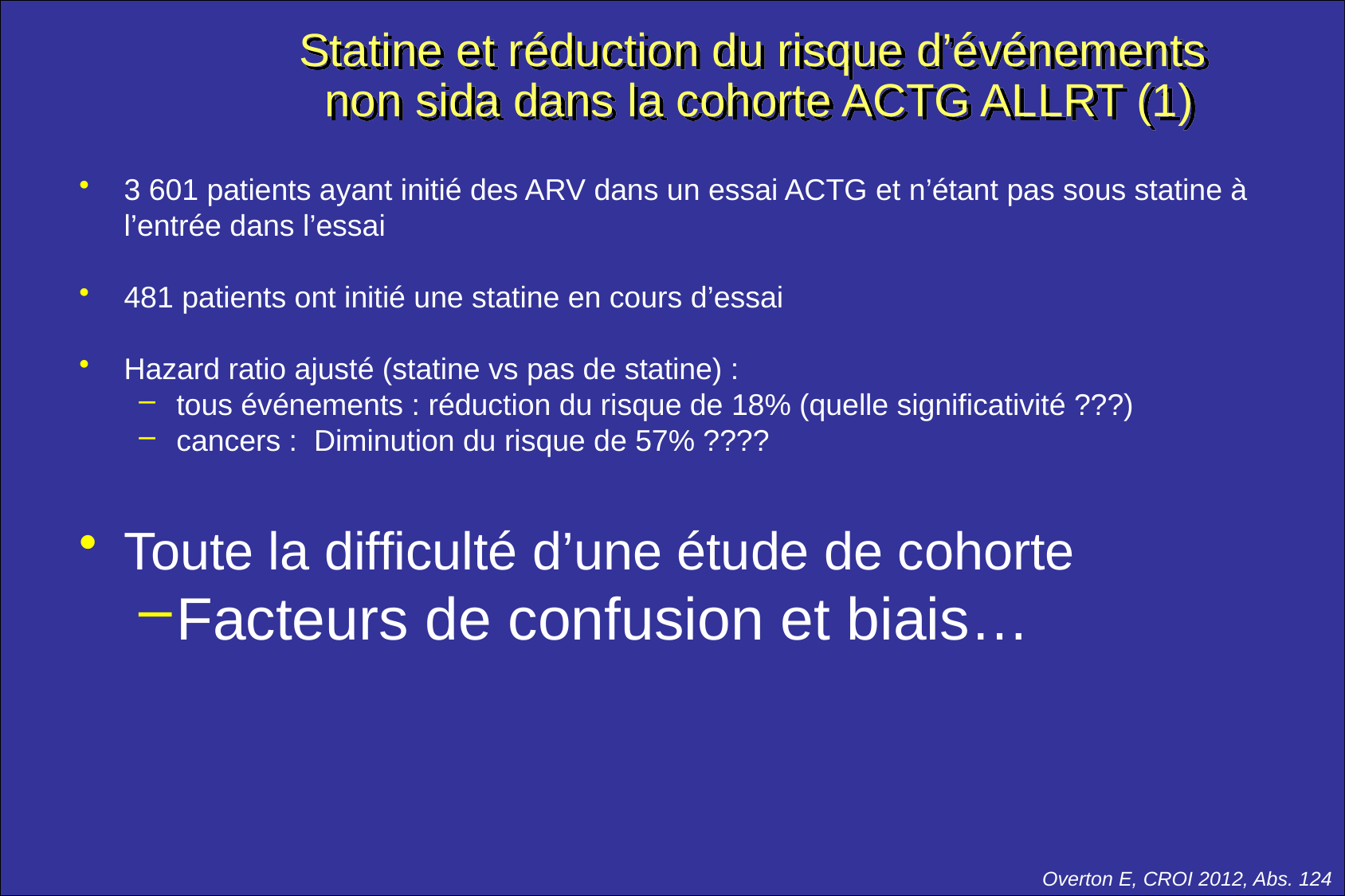

# Statine et réduction du risque d’événements non sida dans la cohorte ACTG ALLRT (1)
3 601 patients ayant initié des ARV dans un essai ACTG et n’étant pas sous statine à l’entrée dans l’essai

481 patients ont initié une statine en cours d’essai
Hazard ratio ajusté (statine vs pas de statine) :
tous événements : réduction du risque de 18% (quelle significativité ???)
cancers :  Diminution du risque de 57% ????

Toute la difficulté d’une étude de cohorte
Facteurs de confusion et biais…

Overton E, CROI 2012, Abs. 124